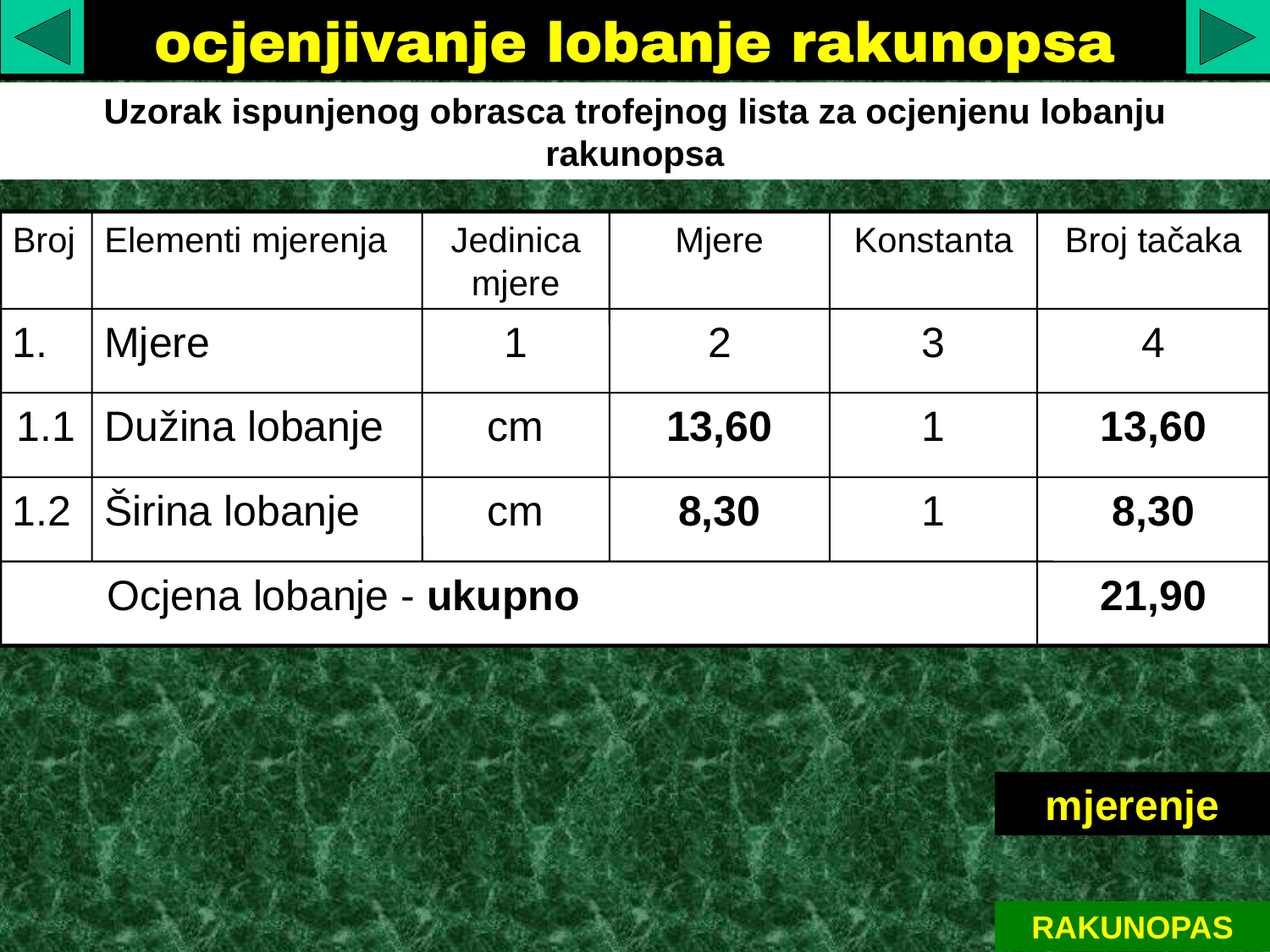

ocjenjivanje lobanje rakunopsa

Uzorak ispunjenog obrasca trofejnog lista za ocjenjenu lobanju rakunopsa
Broj

Elementi mjerenja

Jedinica mjere

Mjere

Konstanta

Broj tačaka

1.

Mjere
1
2
3
4
1.1

Dužina lobanje
cm
13,60
1
13,60
1.2

Širina lobanje
cm
8,30
1
8,30
        Ocjena lobanje - ukupno

21,90

mjerenje

RAKUNOPAS